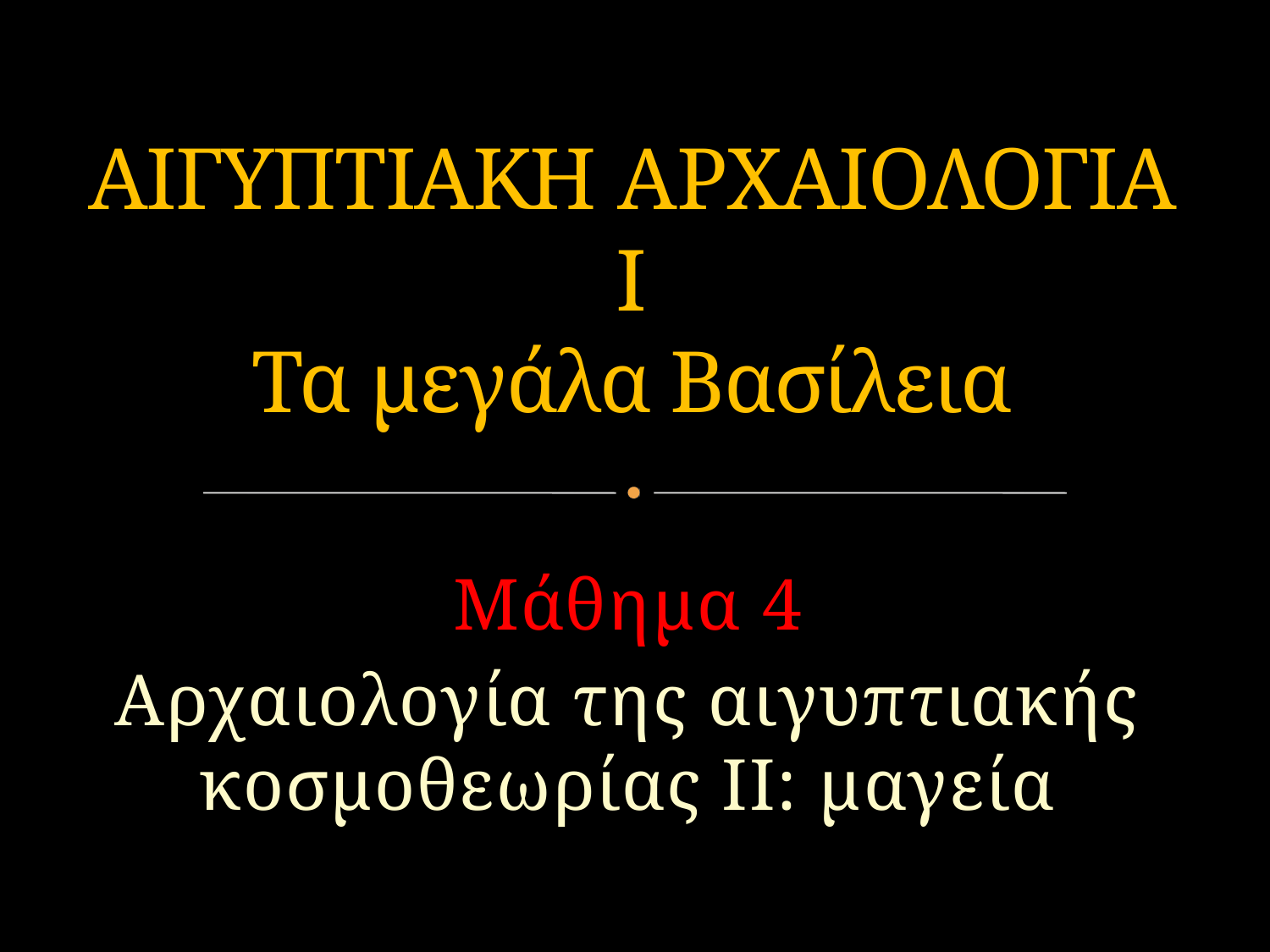

# ΑΙΓΥΠΤΙΑΚΗ AΡΧΑΙΟΛΟΓΙΑ Ι Τα μεγάλα Βασίλεια
Μάθημα 4
Αρχαιολογία της αιγυπτιακής κοσμοθεωρίας ΙΙ: μαγεία